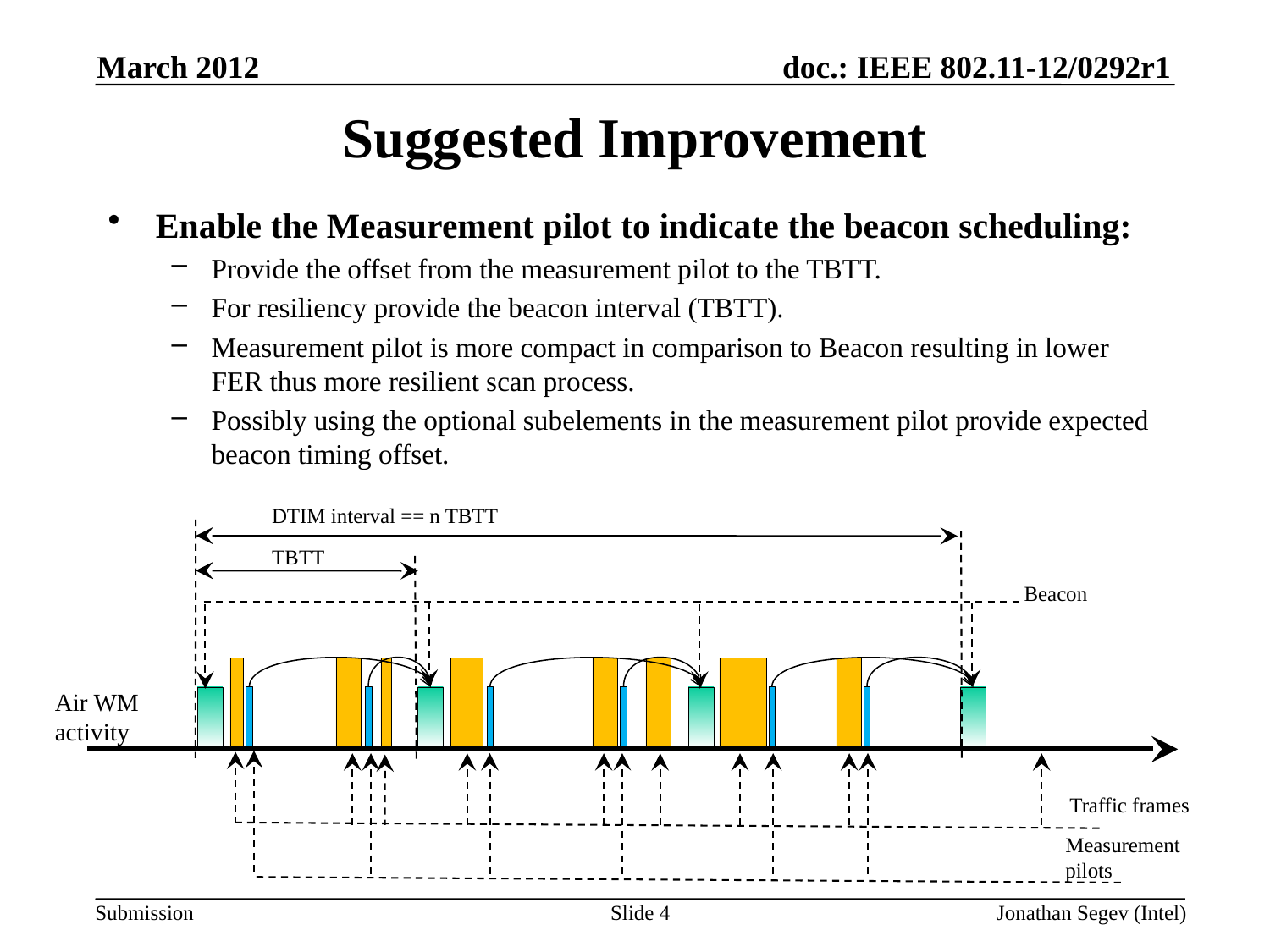

March 2012
# Suggested Improvement
Enable the Measurement pilot to indicate the beacon scheduling:
Provide the offset from the measurement pilot to the TBTT.
For resiliency provide the beacon interval (TBTT).
Measurement pilot is more compact in comparison to Beacon resulting in lower FER thus more resilient scan process.
Possibly using the optional subelements in the measurement pilot provide expected beacon timing offset.

DTIM interval == n TBTT
TBTT
Beacon

Air WM activity

Traffic frames
Measurement pilots
Slide 4
Jonathan Segev (Intel)